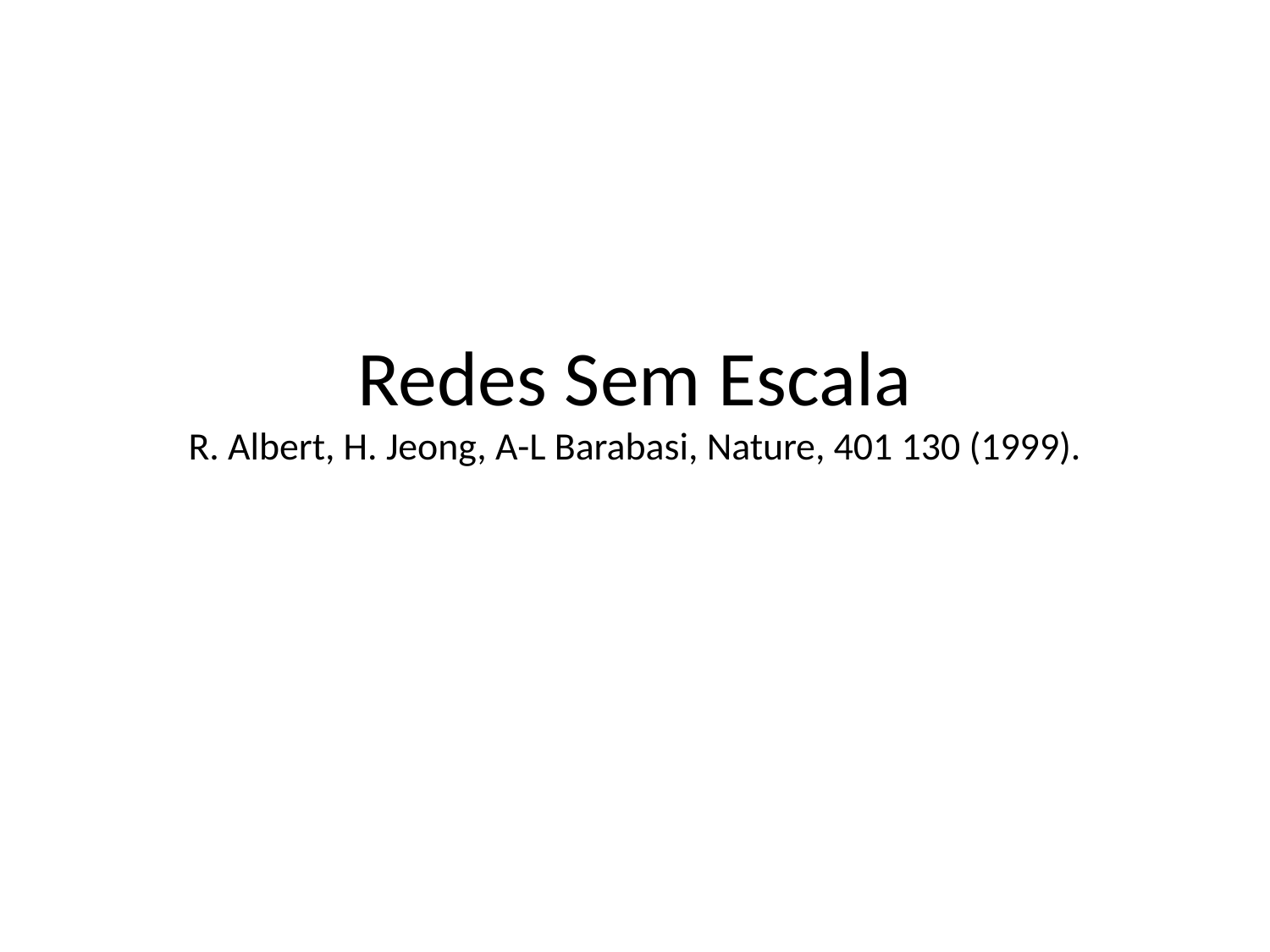

# Redes Sem Escala R. Albert, H. Jeong, A-L Barabasi, Nature, 401 130 (1999).